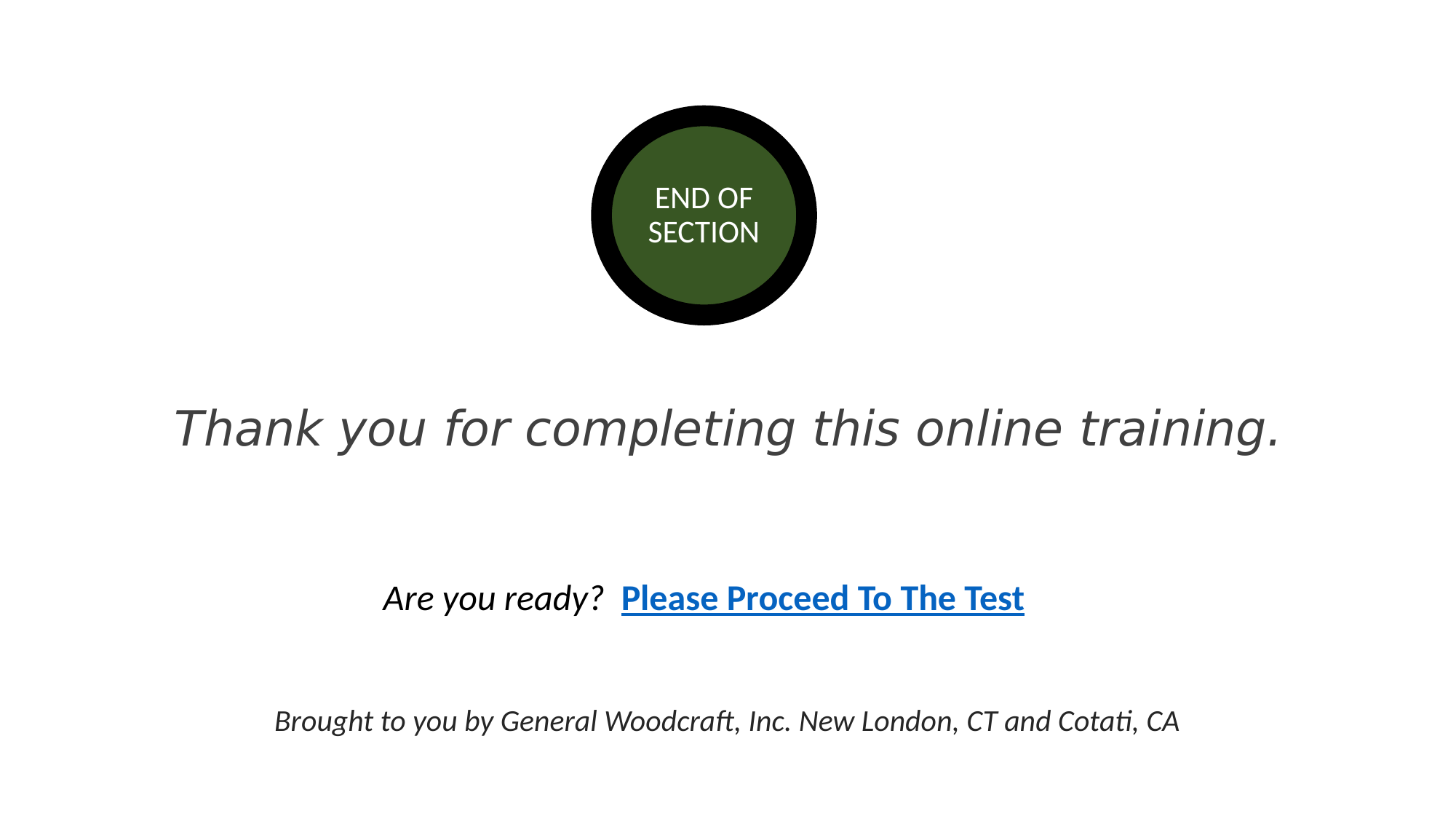

END OF SECTION
Thank you for completing this online training.
Are you ready?  Please Proceed To The Test
Brought to you by General Woodcraft, Inc. New London, CT and Cotati, CA